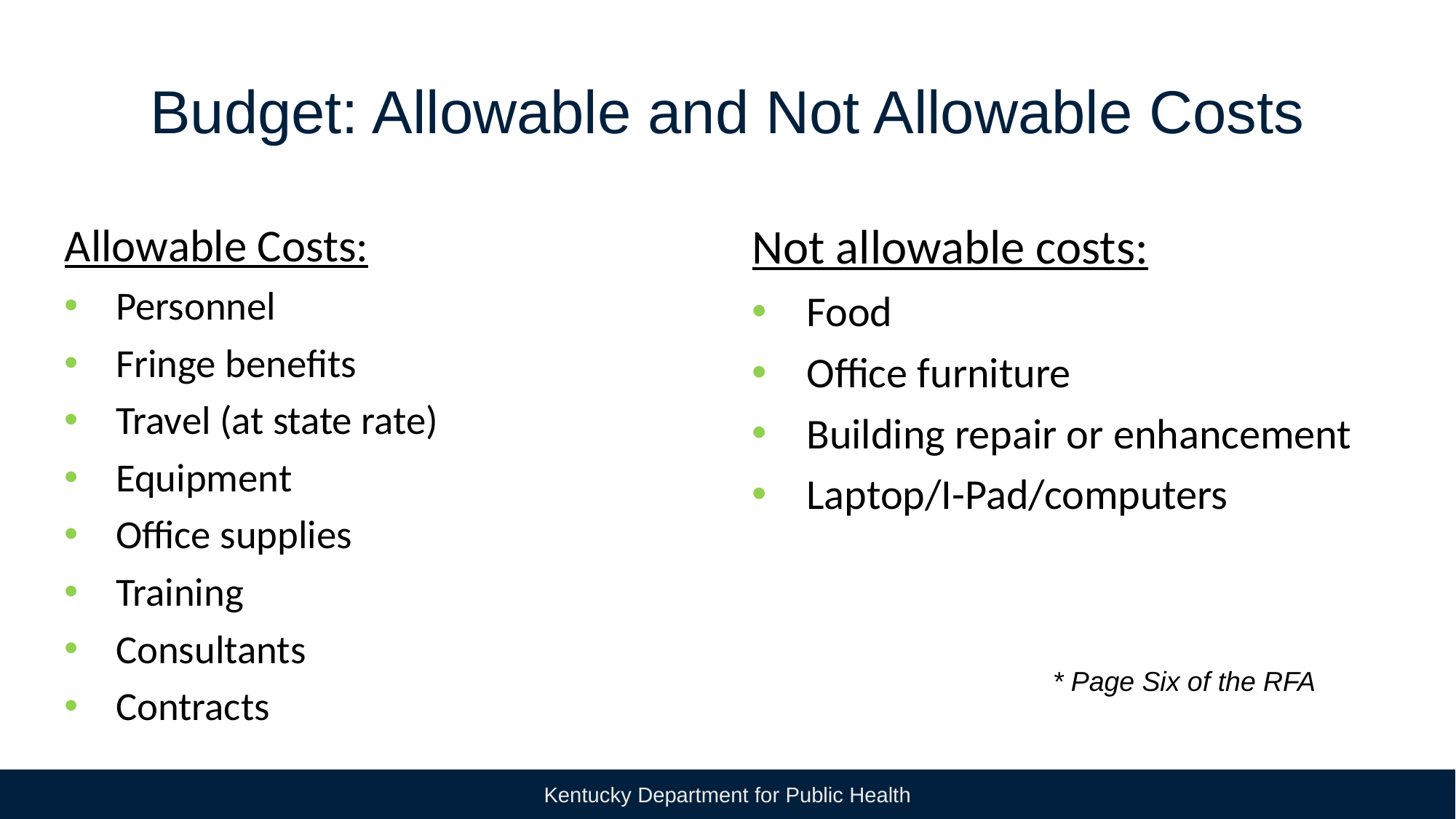

# Budget: Allowable and Not Allowable Costs
Allowable Costs:
Personnel
Fringe benefits
Travel (at state rate)
Equipment
Office supplies
Training
Consultants
Contracts

Not allowable costs:
Food
Office furniture
Building repair or enhancement
Laptop/I-Pad/computers

* Page Six of the RFA
12